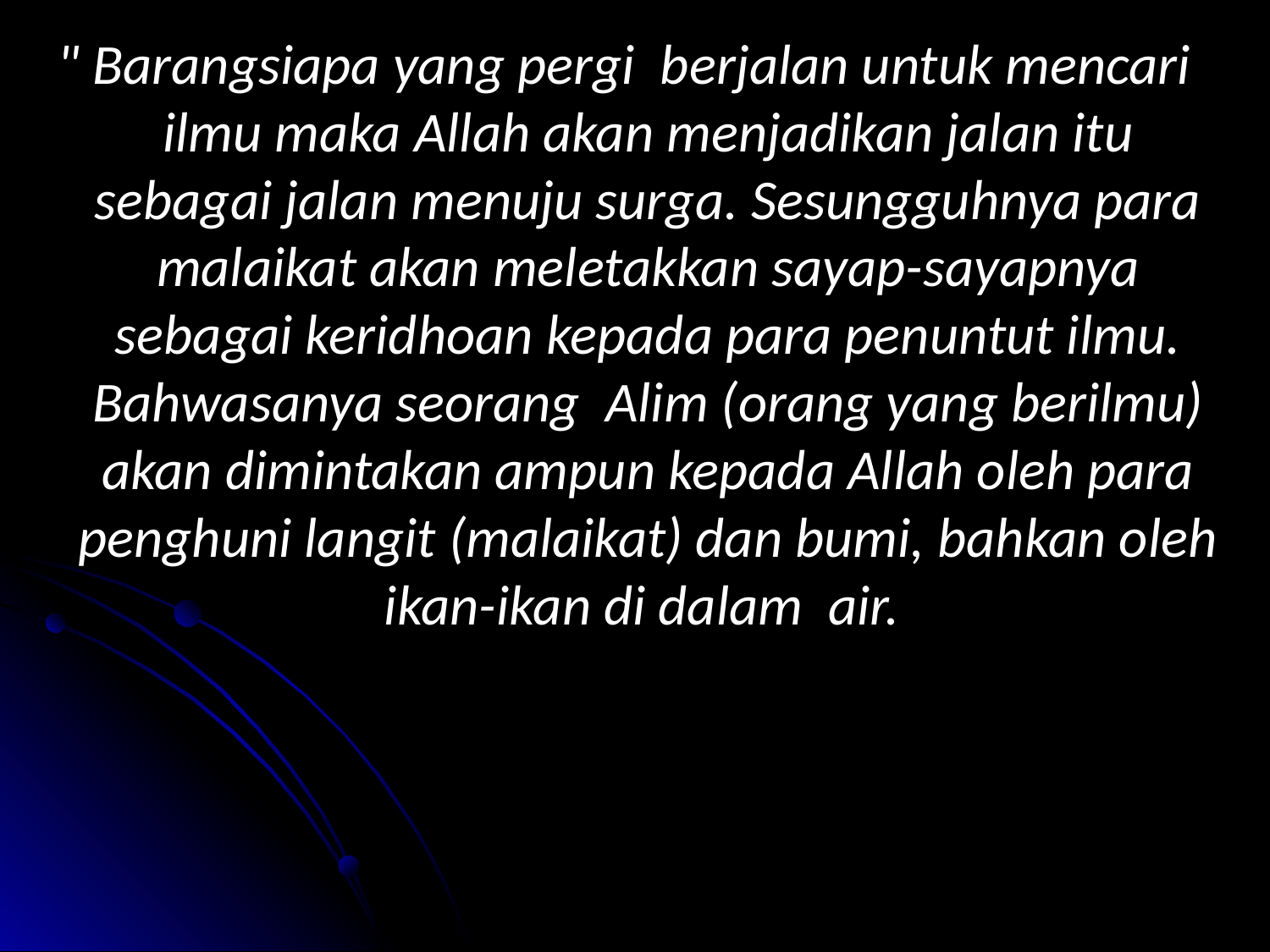

" Barangsiapa yang pergi  berjalan untuk mencari ilmu maka Allah akan menjadikan jalan itu sebagai jalan menuju surga. Sesungguhnya para malaikat akan meletakkan sayap-sayapnya sebagai keridhoan kepada para penuntut ilmu. Bahwasanya seorang  Alim (orang yang berilmu) akan dimintakan ampun kepada Allah oleh para penghuni langit (malaikat) dan bumi, bahkan oleh ikan-ikan di dalam  air.